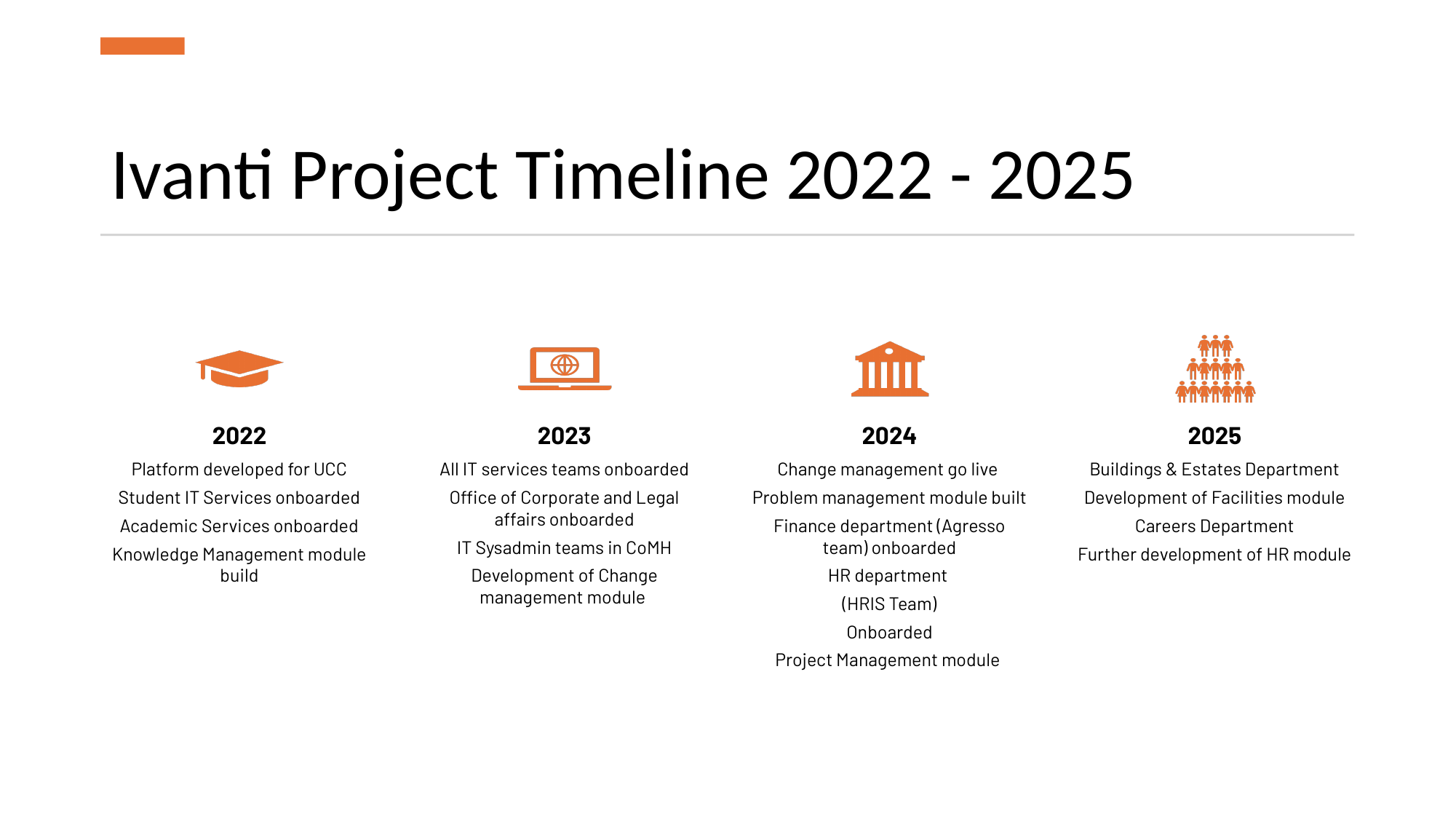

# Ivanti Project Timeline 2022 - 2025

2022
Platform developed for UCC
Student IT Services onboarded
Academic Services onboarded
Knowledge Management module build
2023
All IT services teams onboarded
Office of Corporate and Legal affairs onboarded
IT Sysadmin teams in CoMH
Development of Change management module
2024
Change management go live
Problem management module built
Finance department (Agresso team) onboarded
HR department
(HRIS Team)
Onboarded
Project Management module
2025
Buildings & Estates Department
Development of Facilities module
Careers Department
Further development of HR module